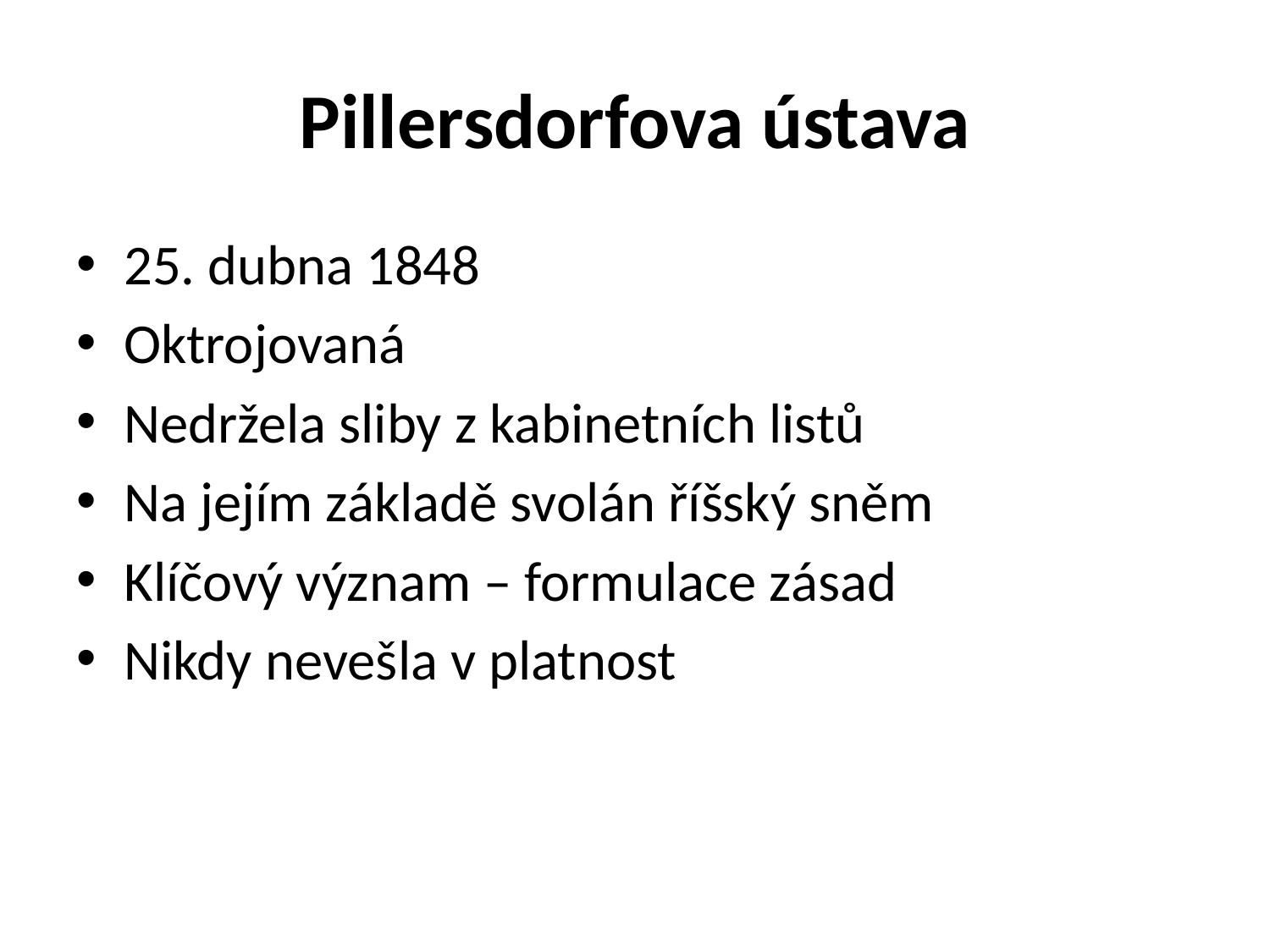

# Pillersdorfova ústava
25. dubna 1848
Oktrojovaná
Nedržela sliby z kabinetních listů
Na jejím základě svolán říšský sněm
Klíčový význam – formulace zásad
Nikdy nevešla v platnost